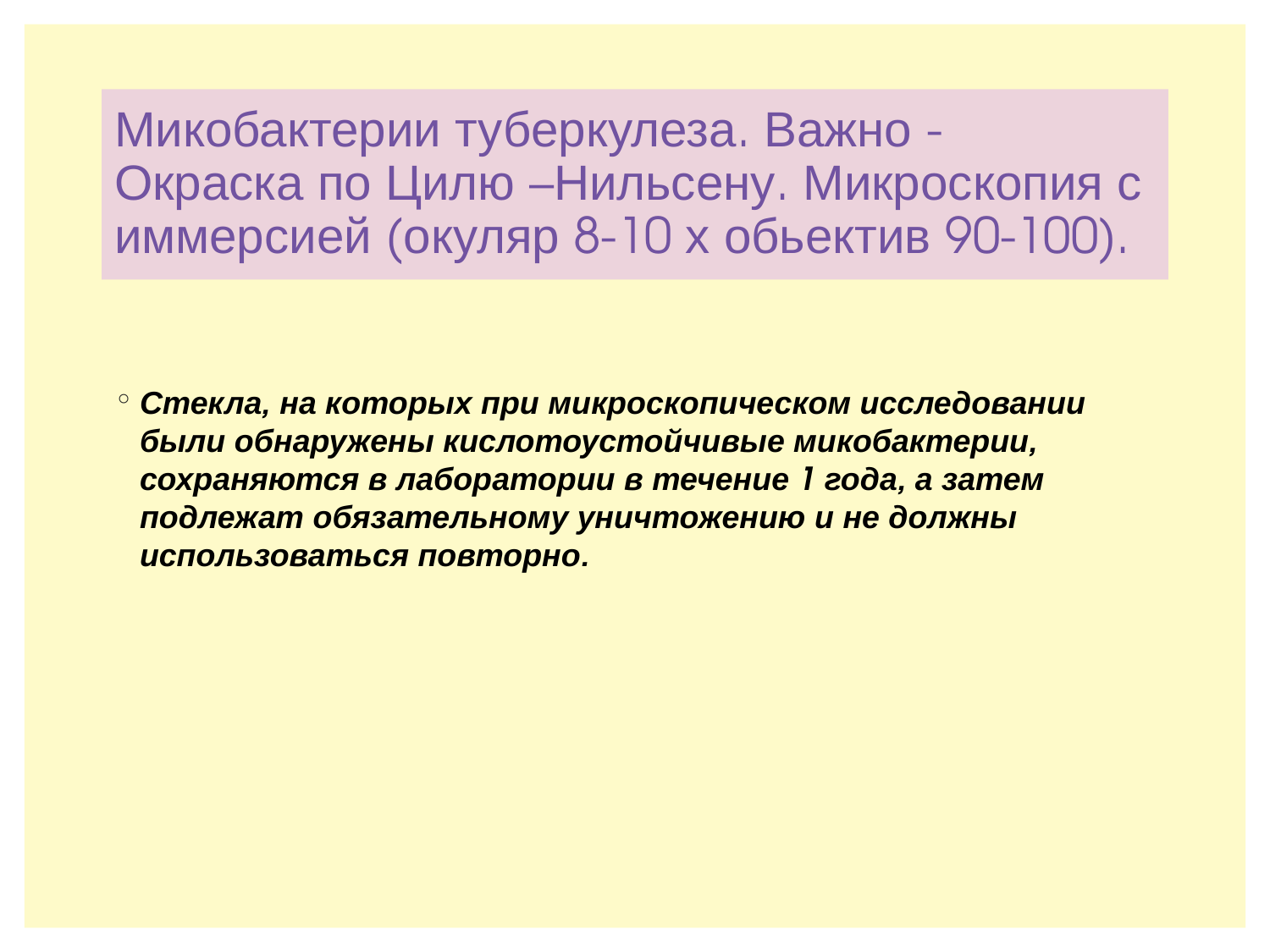

# Микобактерии туберкулеза. Важно -  Окраска по Цилю –Нильсену. Микроскопия с иммерсией (окуляр 8-10 х обьектив 90-100).
Стекла, на которых при микроскопическом исследовании были обнаружены кислотоустойчивые микобактерии, сохраняются в лаборатории в течение 1 года, а затем подлежат обязательному уничтожению и не должны использоваться повторно.